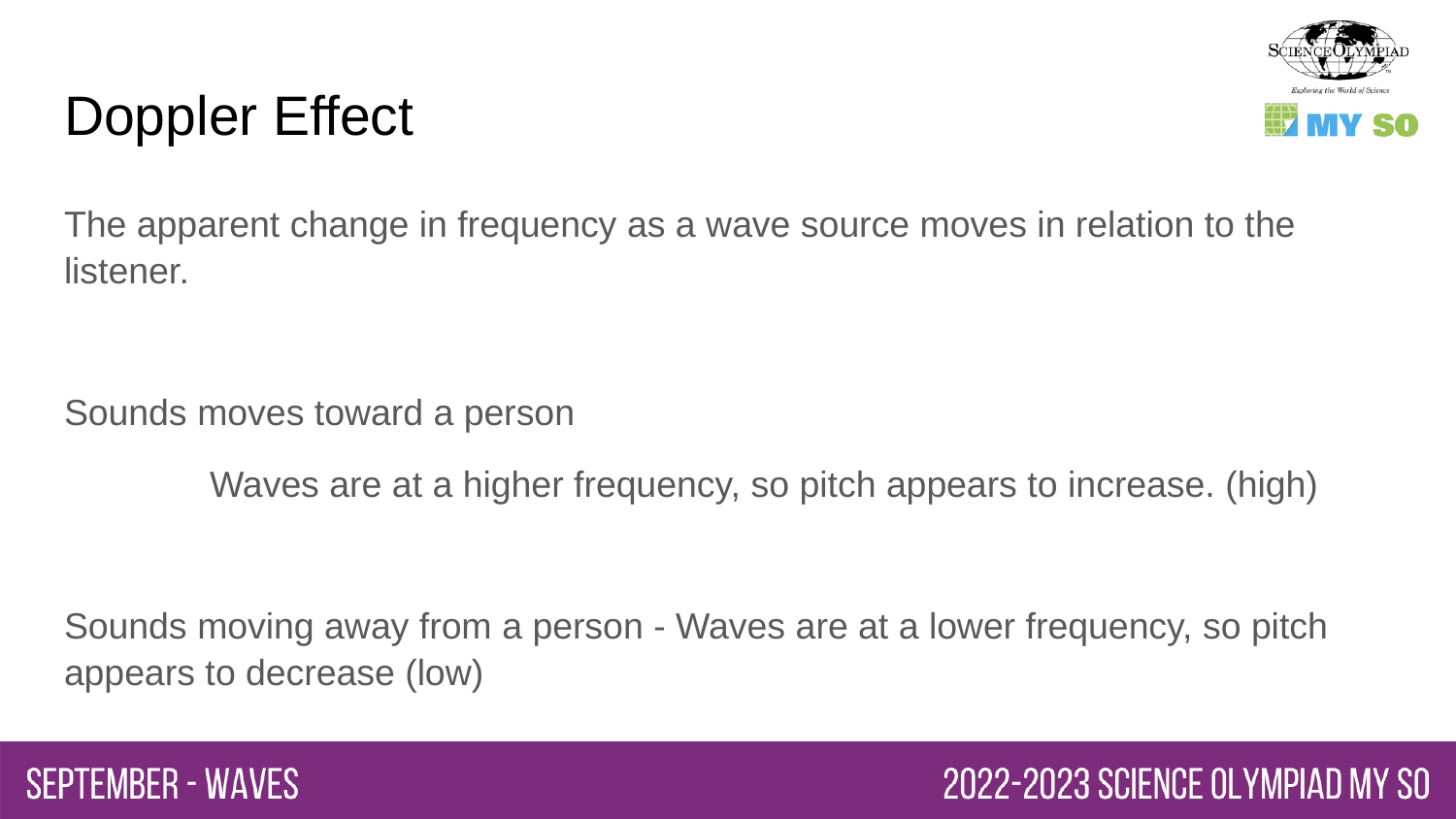

# Doppler Effect
The apparent change in frequency as a wave source moves in relation to the listener.

Sounds moves toward a person
	Waves are at a higher frequency, so pitch appears to increase. (high)

Sounds moving away from a person - Waves are at a lower frequency, so pitch appears to decrease (low)